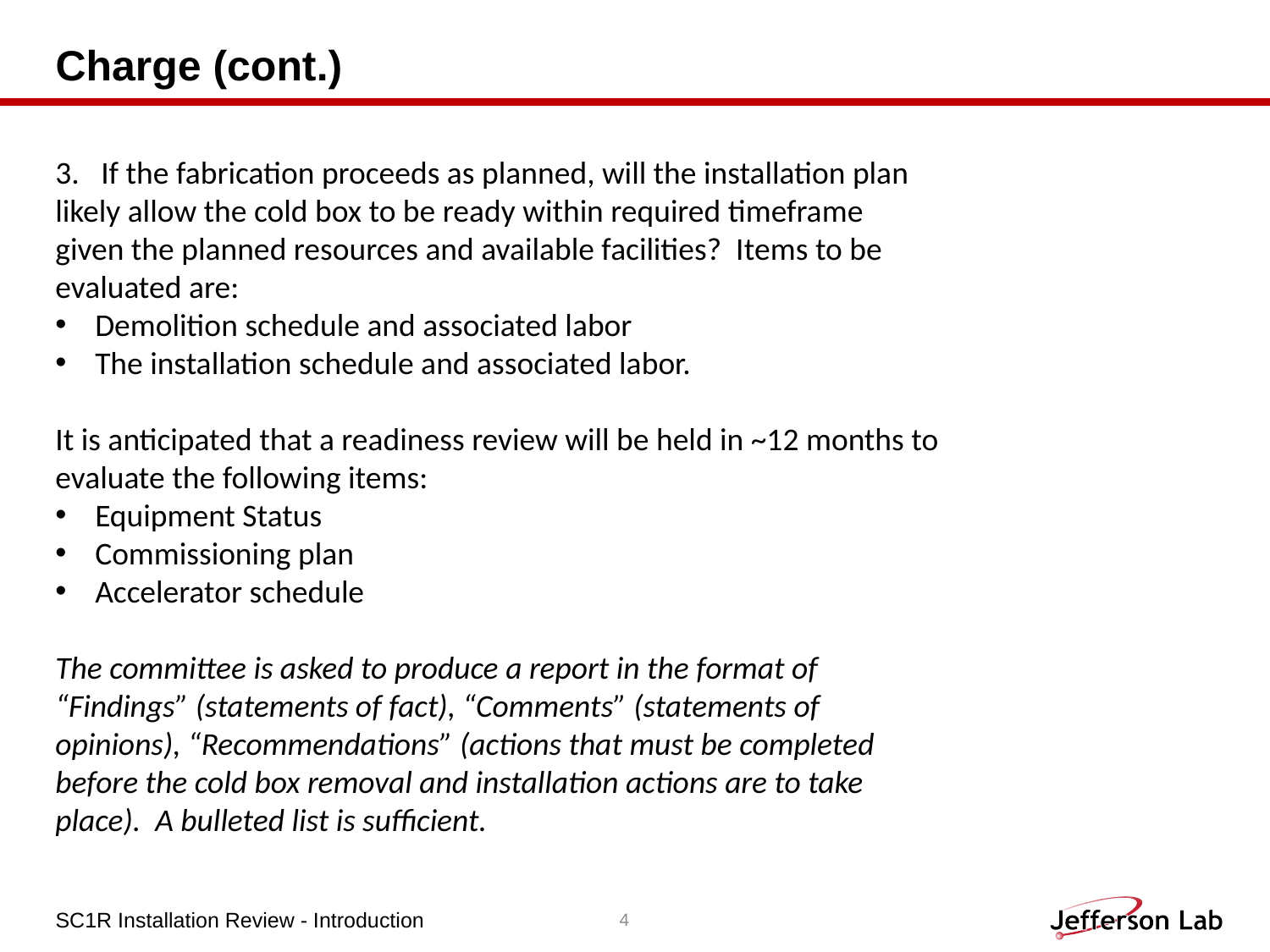

# Charge (cont.)
3.   If the fabrication proceeds as planned, will the installation plan likely allow the cold box to be ready within required timeframe given the planned resources and available facilities?  Items to be evaluated are:
Demolition schedule and associated labor
The installation schedule and associated labor.

It is anticipated that a readiness review will be held in ~12 months to evaluate the following items:
Equipment Status
Commissioning plan
Accelerator schedule

The committee is asked to produce a report in the format of “Findings” (statements of fact), “Comments” (statements of opinions), “Recommendations” (actions that must be completed before the cold box removal and installation actions are to take place).  A bulleted list is sufficient.
SC1R Installation Review - Introduction
4